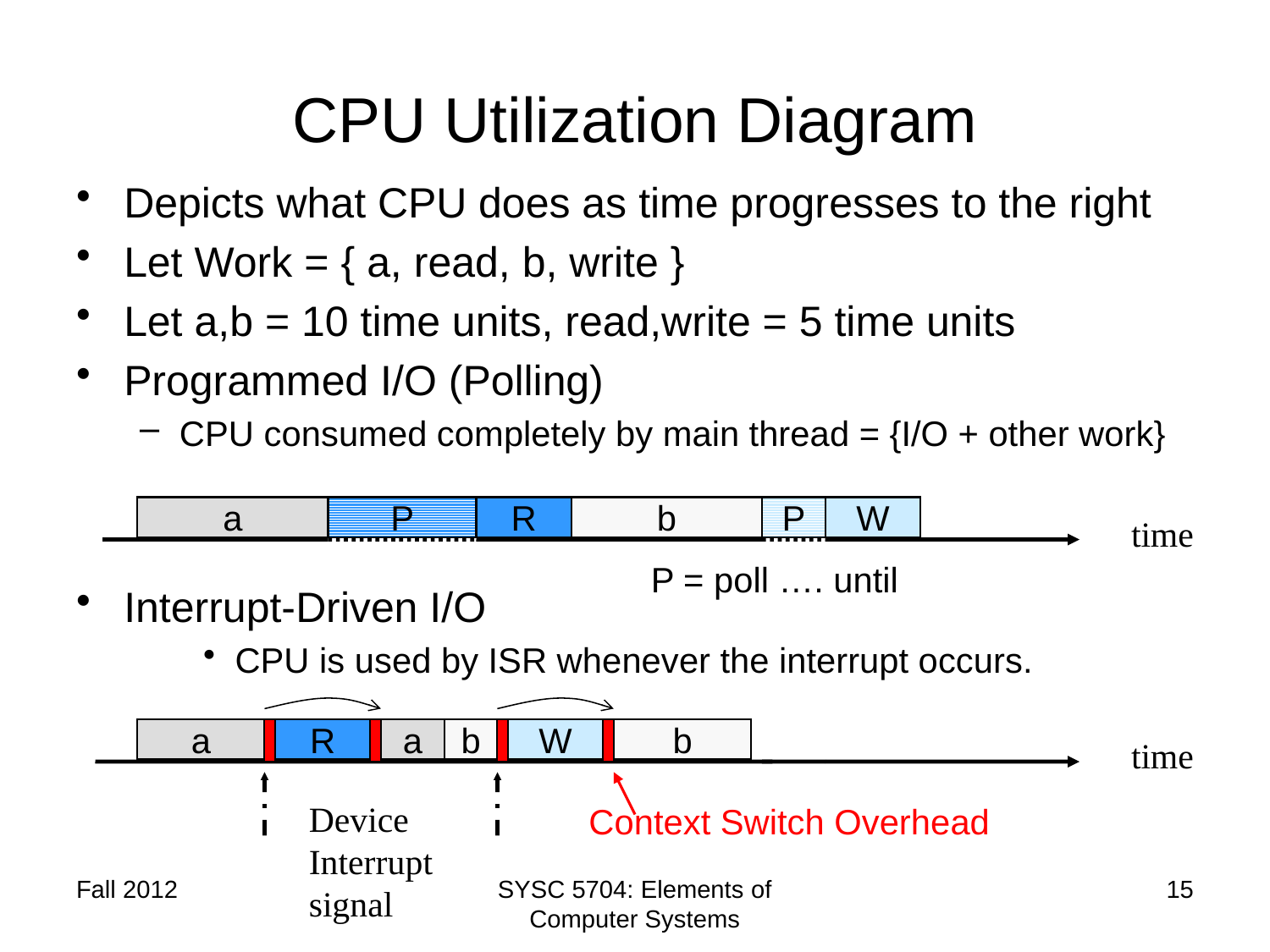

# CPU Utilization Diagram
Depicts what CPU does as time progresses to the right
Let Work = { a, read, b, write }
Let a,b = 10 time units, read,write = 5 time units
Programmed I/O (Polling)
CPU consumed completely by main thread = {I/O + other work}

Interrupt-Driven I/O
CPU is used by ISR whenever the interrupt occurs.
a
P
R
b
P
W
time

P = poll …. until

a

R

a
b

W

b
time

Device
Interrupt signal
Context Switch Overhead
Fall 2012
SYSC 5704: Elements of Computer Systems
15